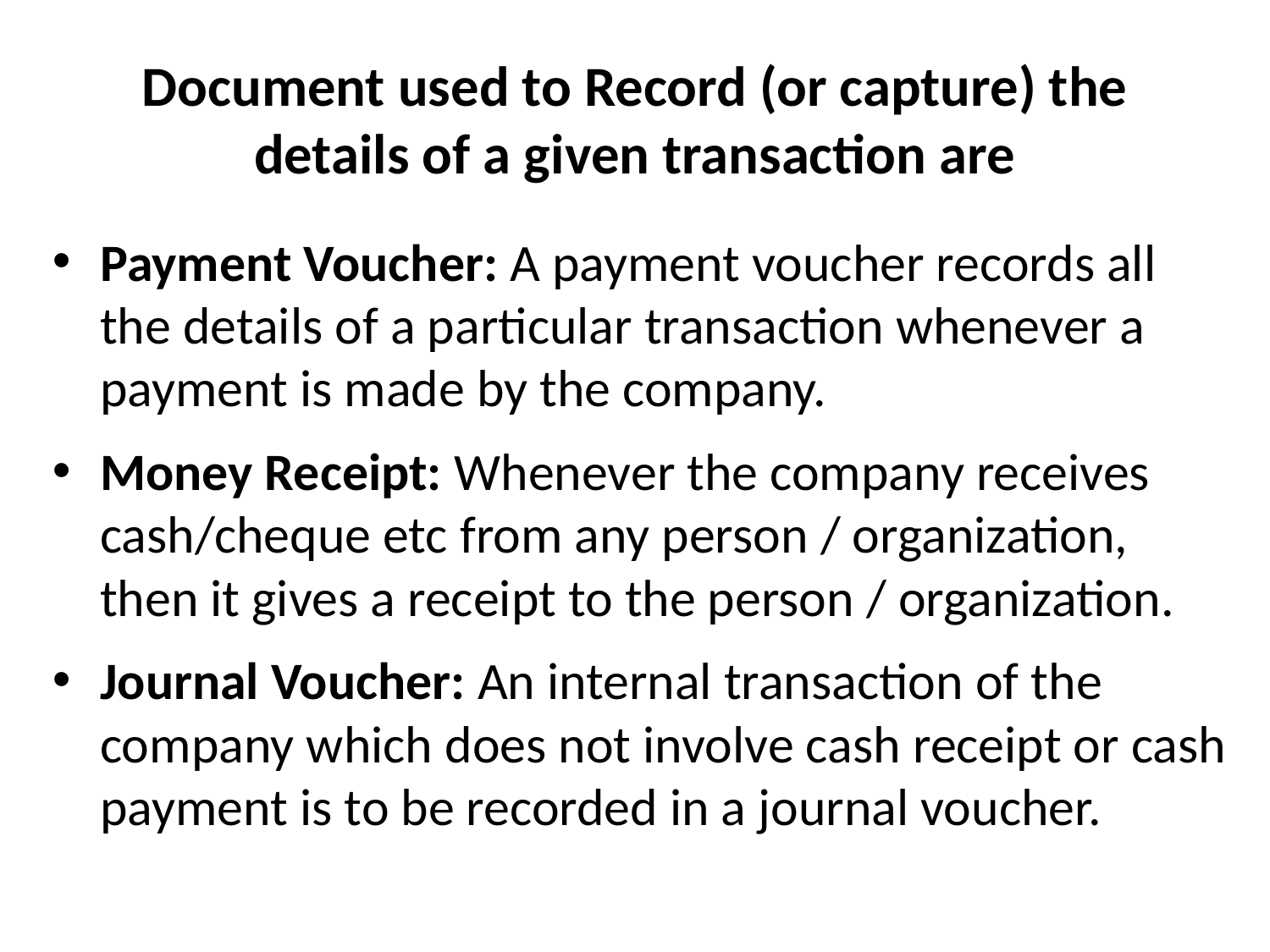

# Document used to Record (or capture) the details of a given transaction are
Payment Voucher: A payment voucher records all the details of a particular transaction whenever a payment is made by the company.
Money Receipt: Whenever the company receives cash/cheque etc from any person / organization, then it gives a receipt to the person / organization.
Journal Voucher: An internal transaction of the company which does not involve cash receipt or cash payment is to be recorded in a journal voucher.